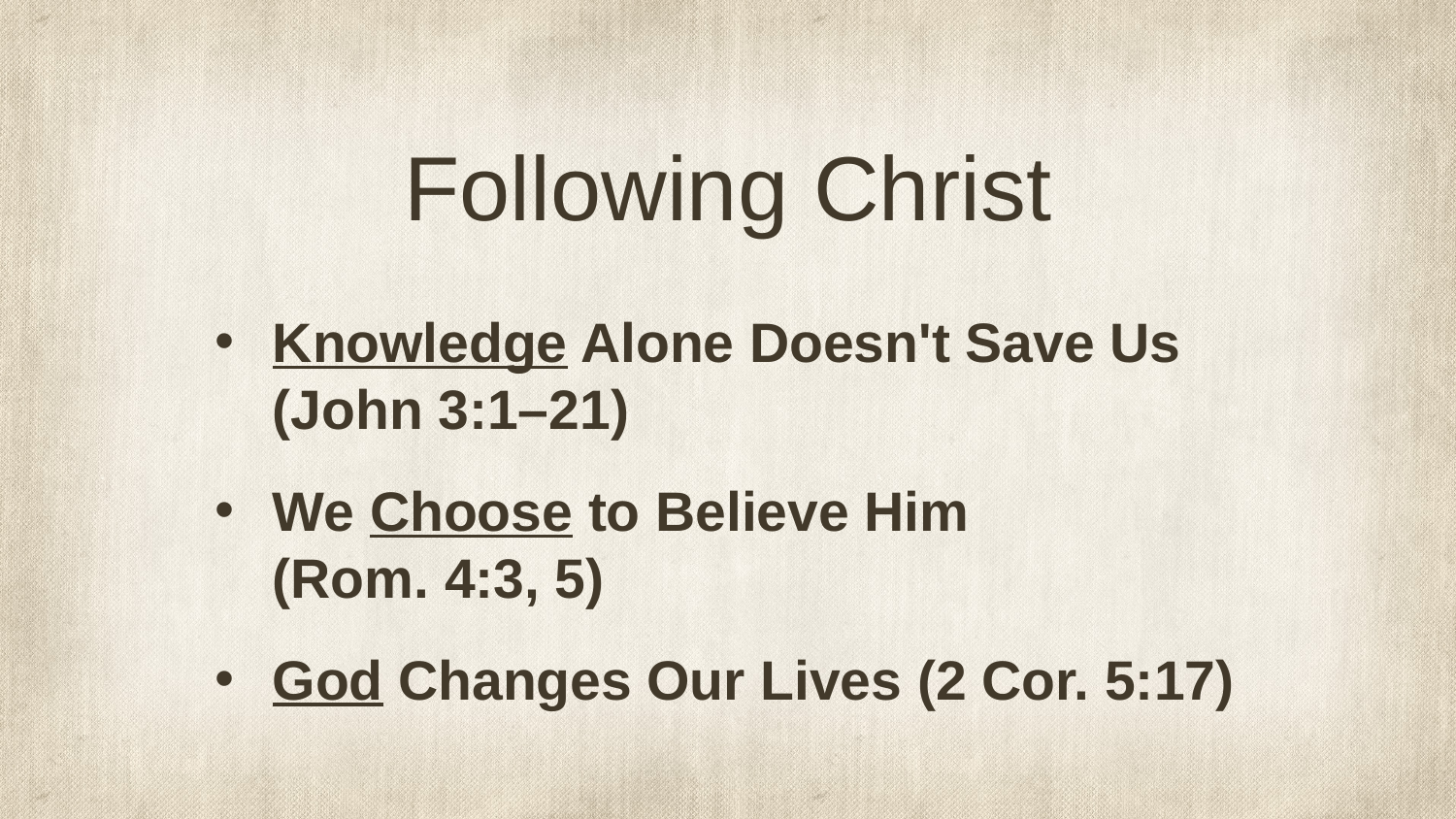

# Following Christ
Knowledge Alone Doesn't Save Us (John 3:1–21)
We Choose to Believe Him
(Rom. 4:3, 5)
God Changes Our Lives (2 Cor. 5:17)